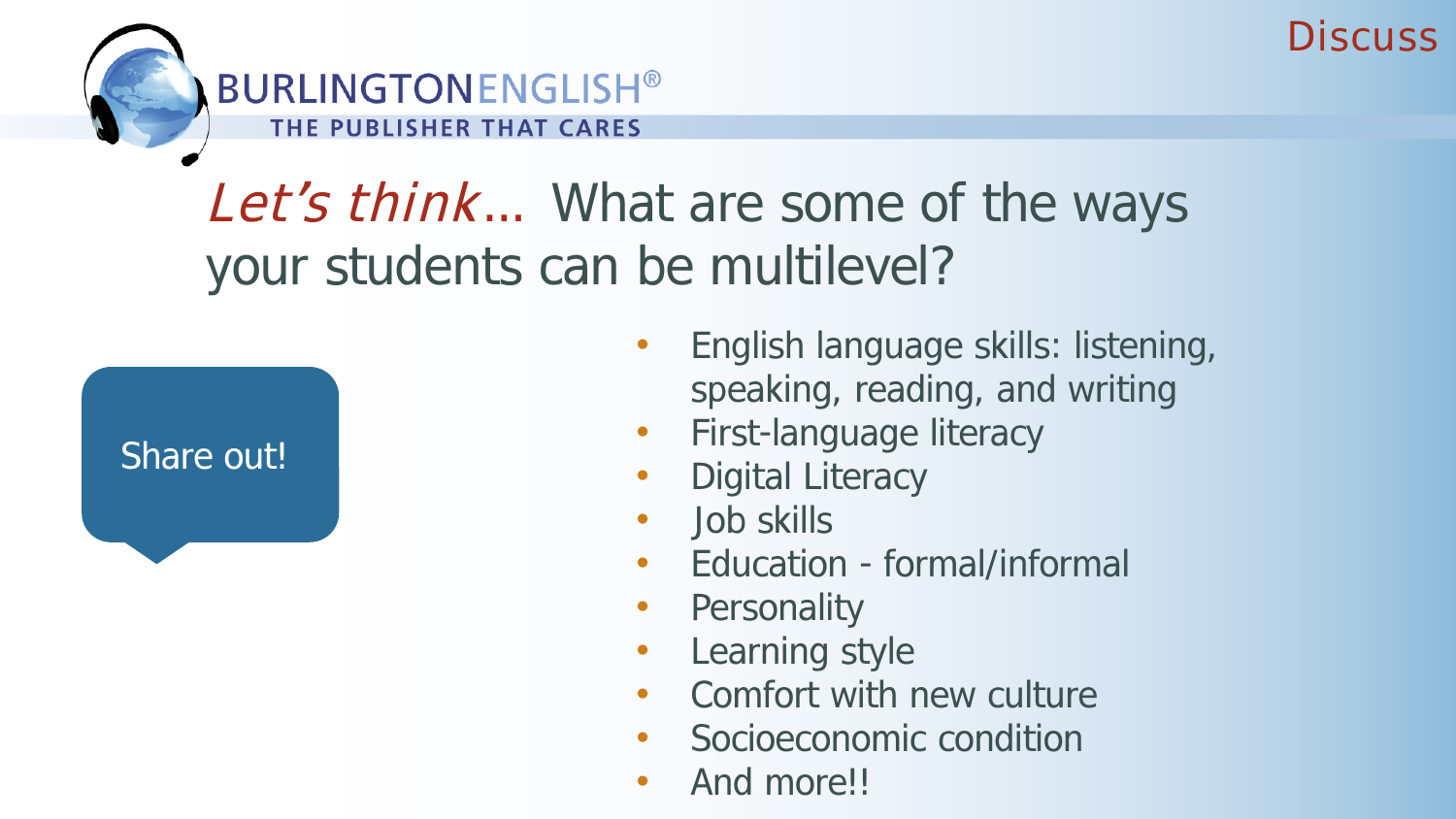

Discuss
Let’s think… What are some of the ways your students can be multilevel?
English language skills: listening, speaking, reading, and writing
First-language literacy
Digital Literacy
Job skills
Education - formal/informal
Personality
Learning style
Comfort with new culture
Socioeconomic condition
And more!!
Share out!